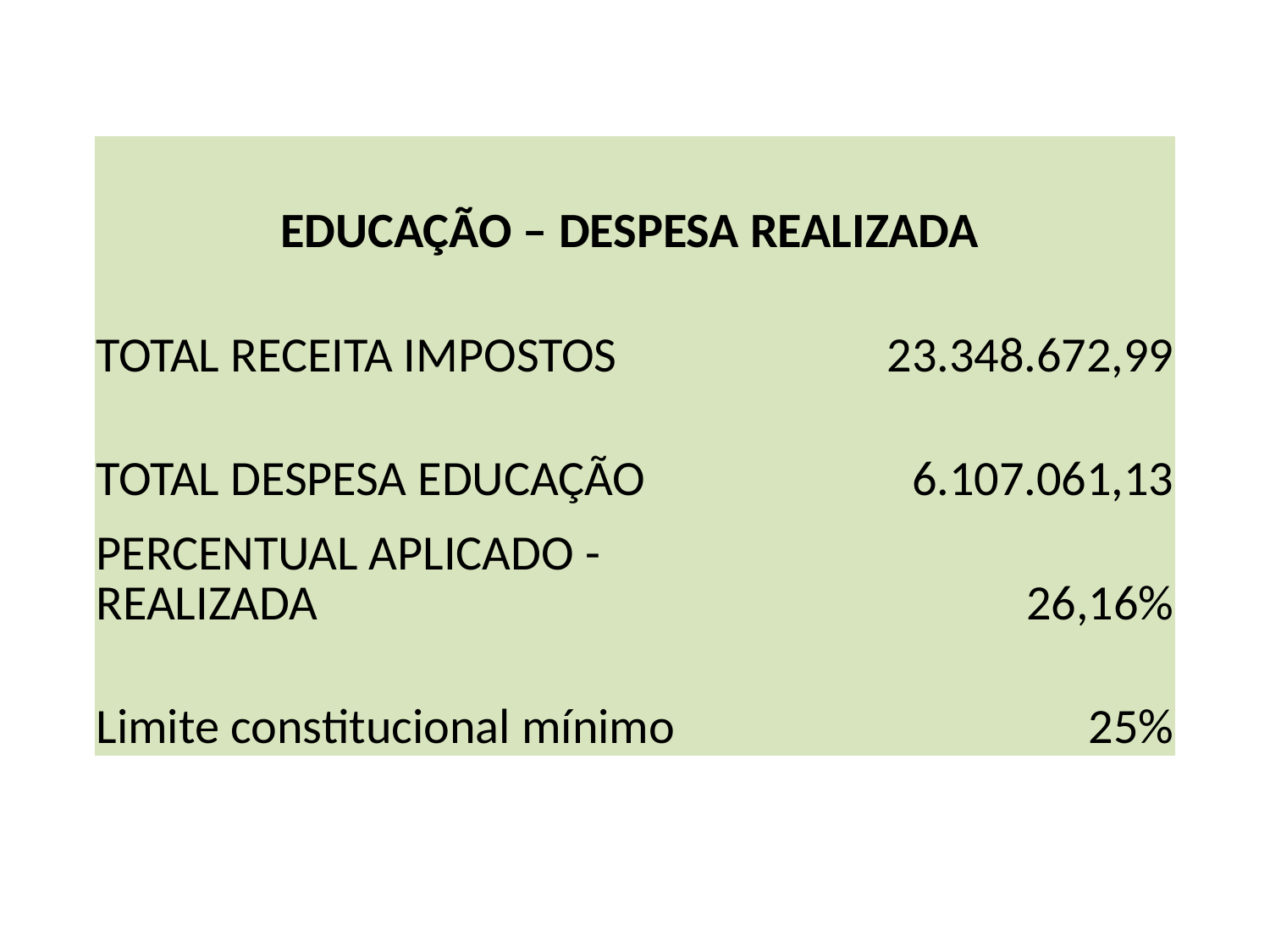

| EDUCAÇÃO – DESPESA REALIZADA |  |
| --- | --- |
| TOTAL RECEITA IMPOSTOS | 23.348.672,99 |
| TOTAL DESPESA EDUCAÇÃO | 6.107.061,13 |
| PERCENTUAL APLICADO - REALIZADA | 26,16% |
| Limite constitucional mínimo | 25% |